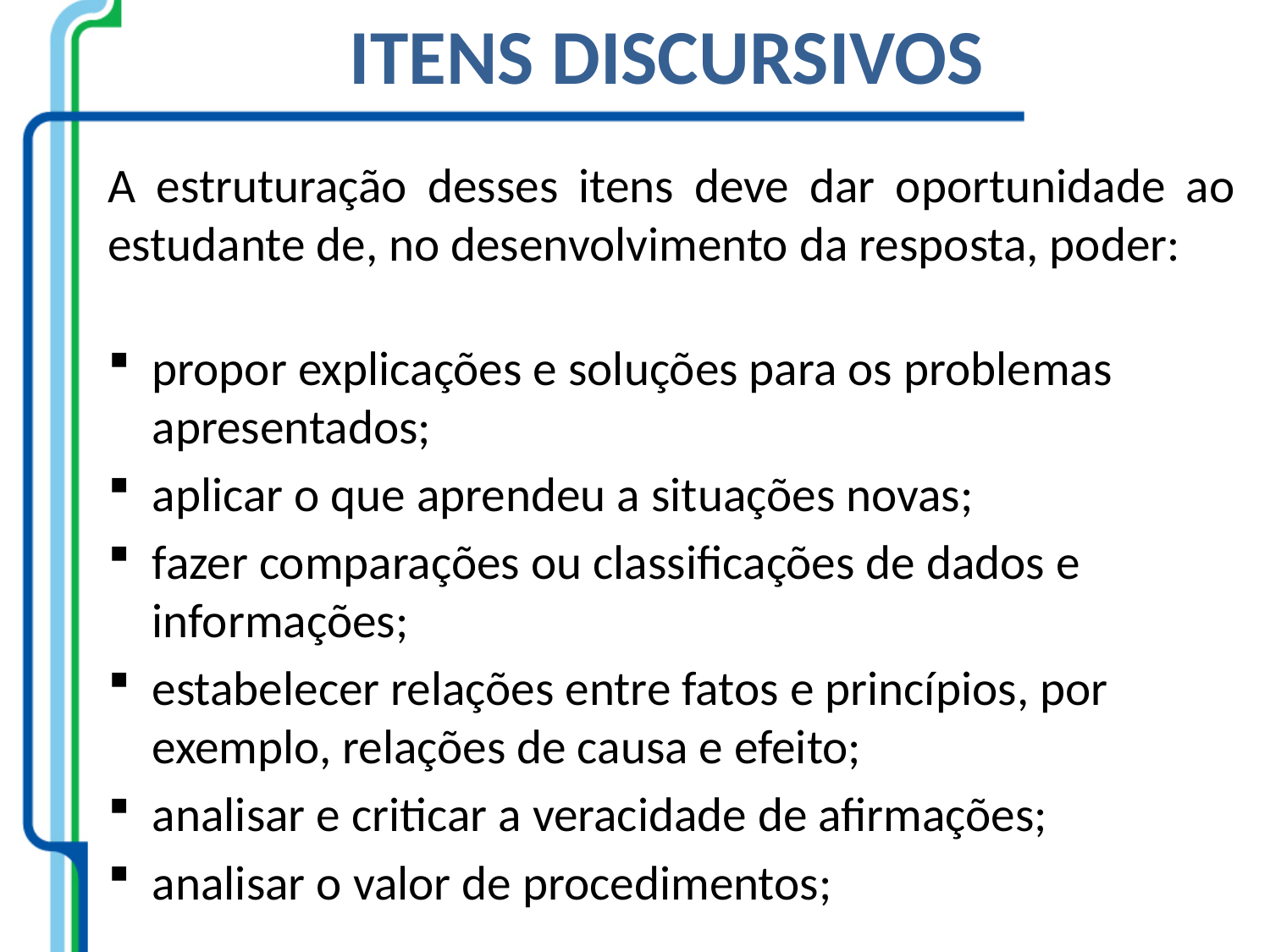

ITENS DISCURSIVOS
A estruturação desses itens deve dar oportunidade ao estudante de, no desenvolvimento da resposta, poder:

propor explicações e soluções para os problemas apresentados;
aplicar o que aprendeu a situações novas;
fazer comparações ou classificações de dados e informações;
estabelecer relações entre fatos e princípios, por exemplo, relações de causa e efeito;
analisar e criticar a veracidade de afirmações;
analisar o valor de procedimentos;